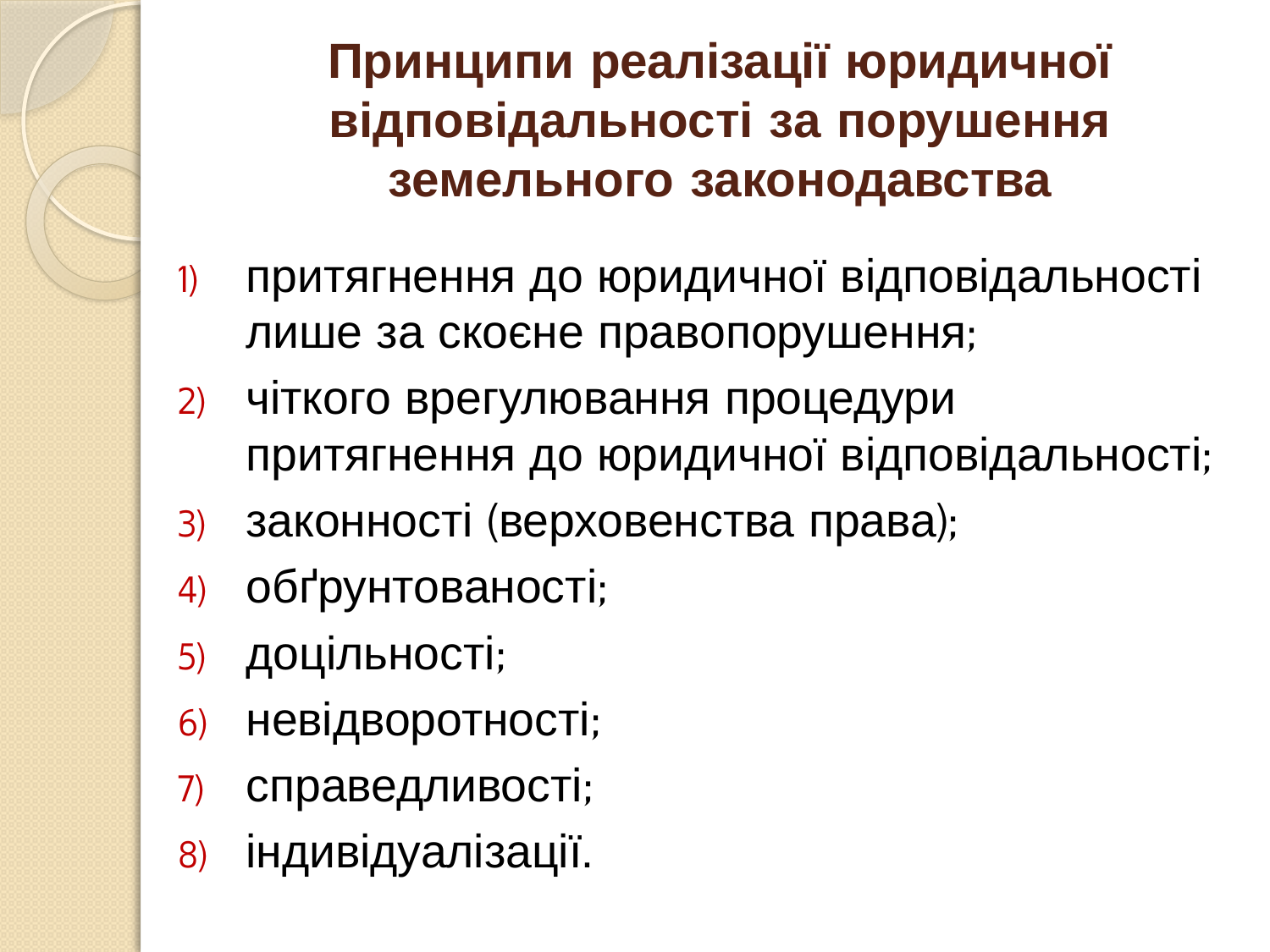

# Принципи реалізації юридичної відповідальності за порушення земельного законодавства
притягнення до юридичної відповідальності лише за скоєне правопорушення;
чіткого врегулювання процедури притягнення до юридичної відповідальності;
законності (верховенства права);
обґрунтованості;
доцільності;
невідворотності;
справедливості;
індивідуалізації.